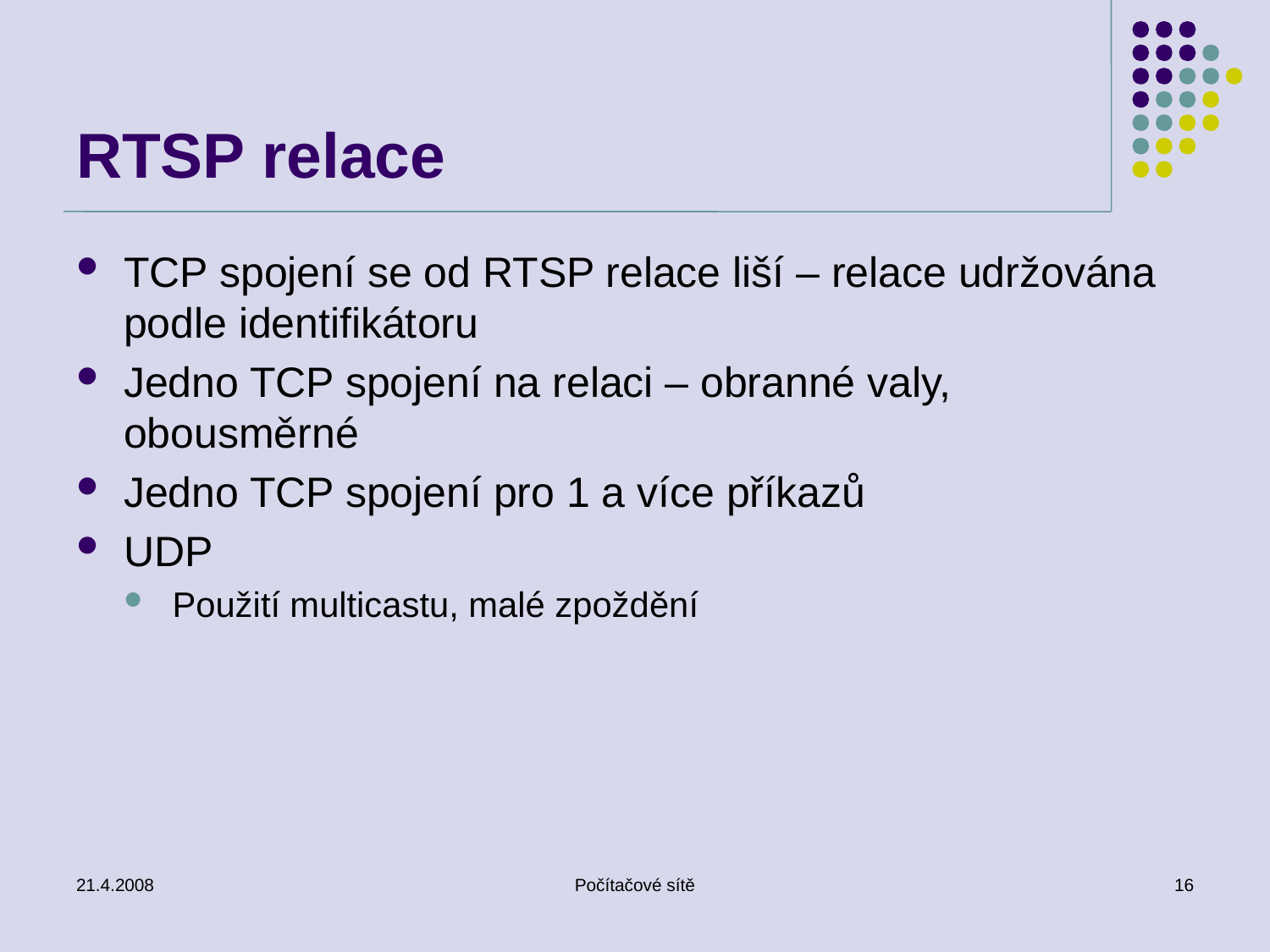

# RTSP relace
TCP spojení se od RTSP relace liší – relace udržována podle identifikátoru
Jedno TCP spojení na relaci – obranné valy, obousměrné
Jedno TCP spojení pro 1 a více příkazů
UDP
Použití multicastu, malé zpoždění

21.4.2008
Počítačové sítě
16